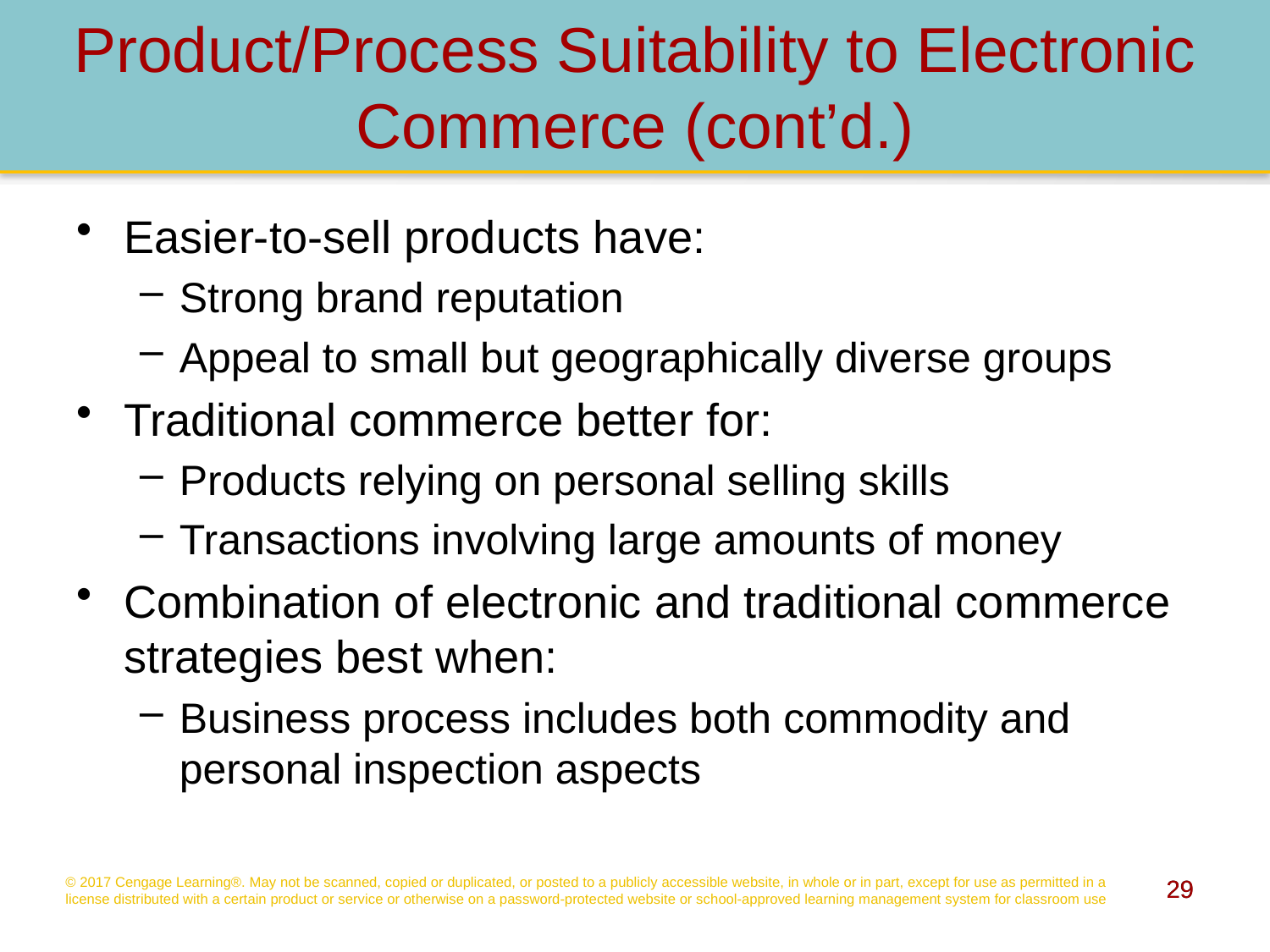

# Product/Process Suitability to Electronic Commerce (cont’d.)
Easier-to-sell products have:
Strong brand reputation
Appeal to small but geographically diverse groups
Traditional commerce better for:
Products relying on personal selling skills
Transactions involving large amounts of money
Combination of electronic and traditional commerce strategies best when:
Business process includes both commodity and personal inspection aspects
© 2017 Cengage Learning®. May not be scanned, copied or duplicated, or posted to a publicly accessible website, in whole or in part, except for use as permitted in a license distributed with a certain product or service or otherwise on a password-protected website or school-approved learning management system for classroom use
29
29